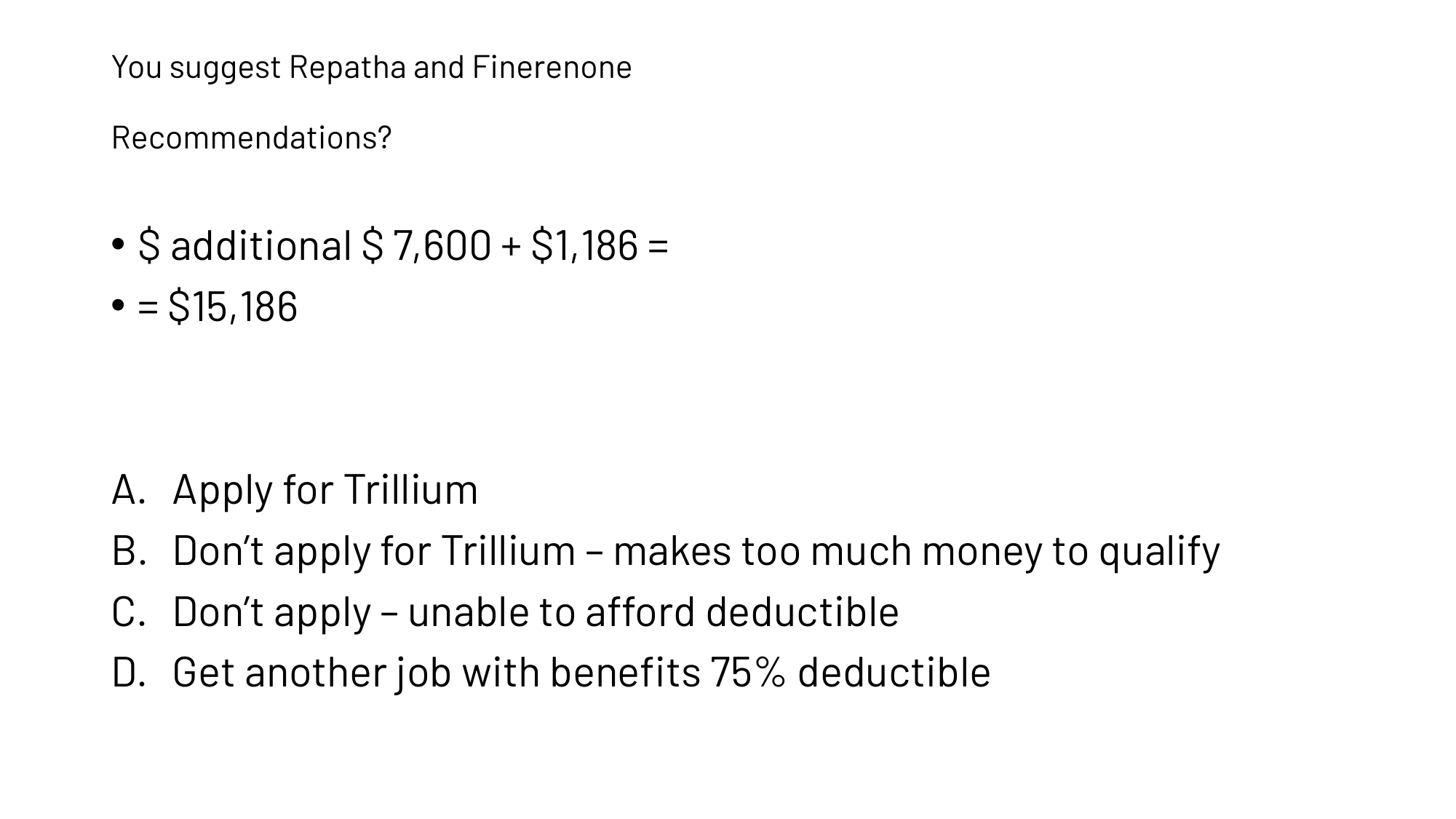

# You suggest Repatha and Finerenone Recommendations?
$ additional $ 7,600 + $1,186 =
= $15,186

Apply for Trillium
Don’t apply for Trillium – makes too much money to qualify
Don’t apply – unable to afford deductible
Get another job with benefits 75% deductible